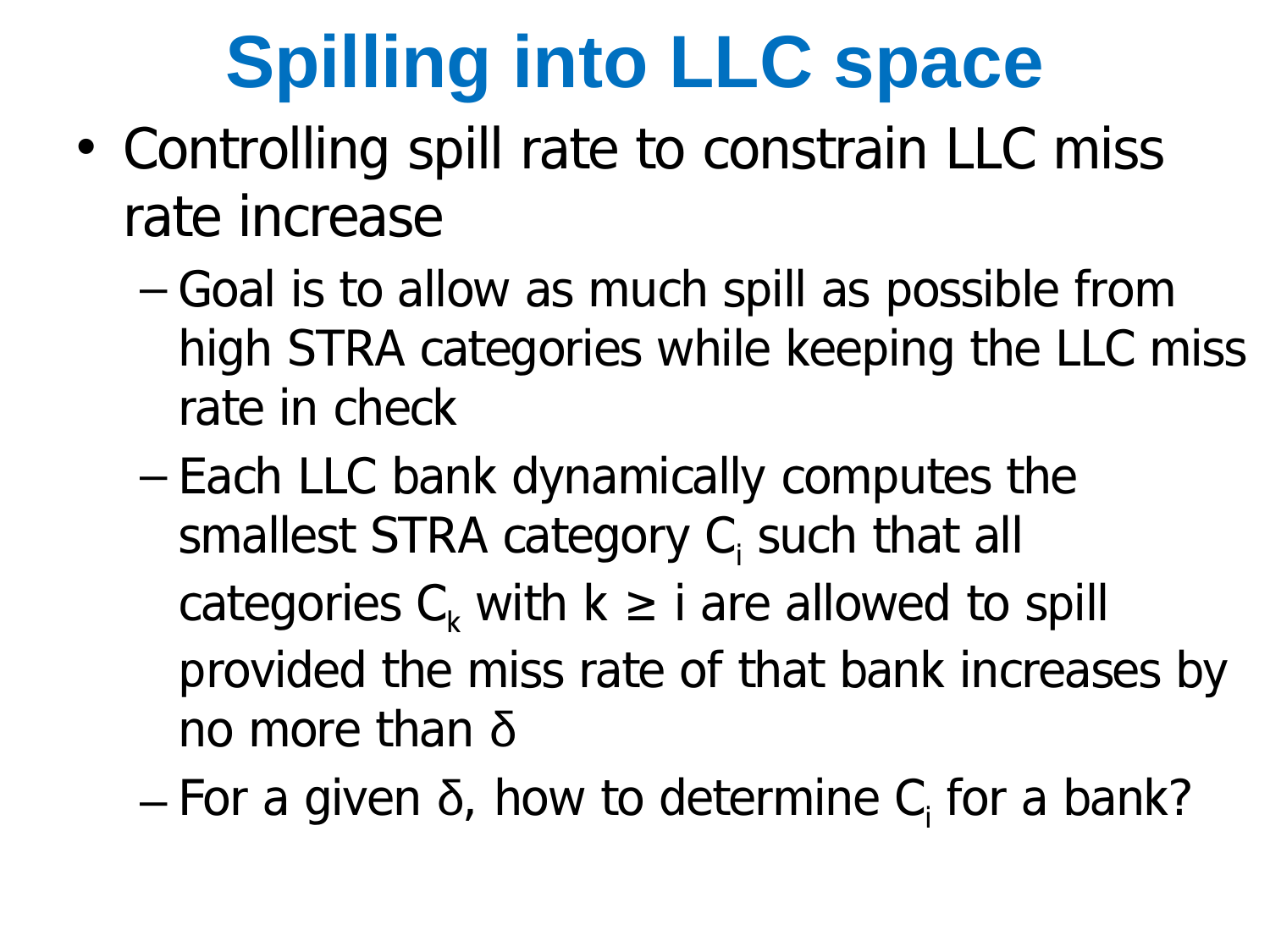

# Spilling into LLC space
Controlling spill rate to constrain LLC miss rate increase
Goal is to allow as much spill as possible from high STRA categories while keeping the LLC miss rate in check
Each LLC bank dynamically computes the smallest STRA category Ci such that all categories Ck with k ≥ i are allowed to spill provided the miss rate of that bank increases by no more than δ
For a given δ, how to determine Ci for a bank?